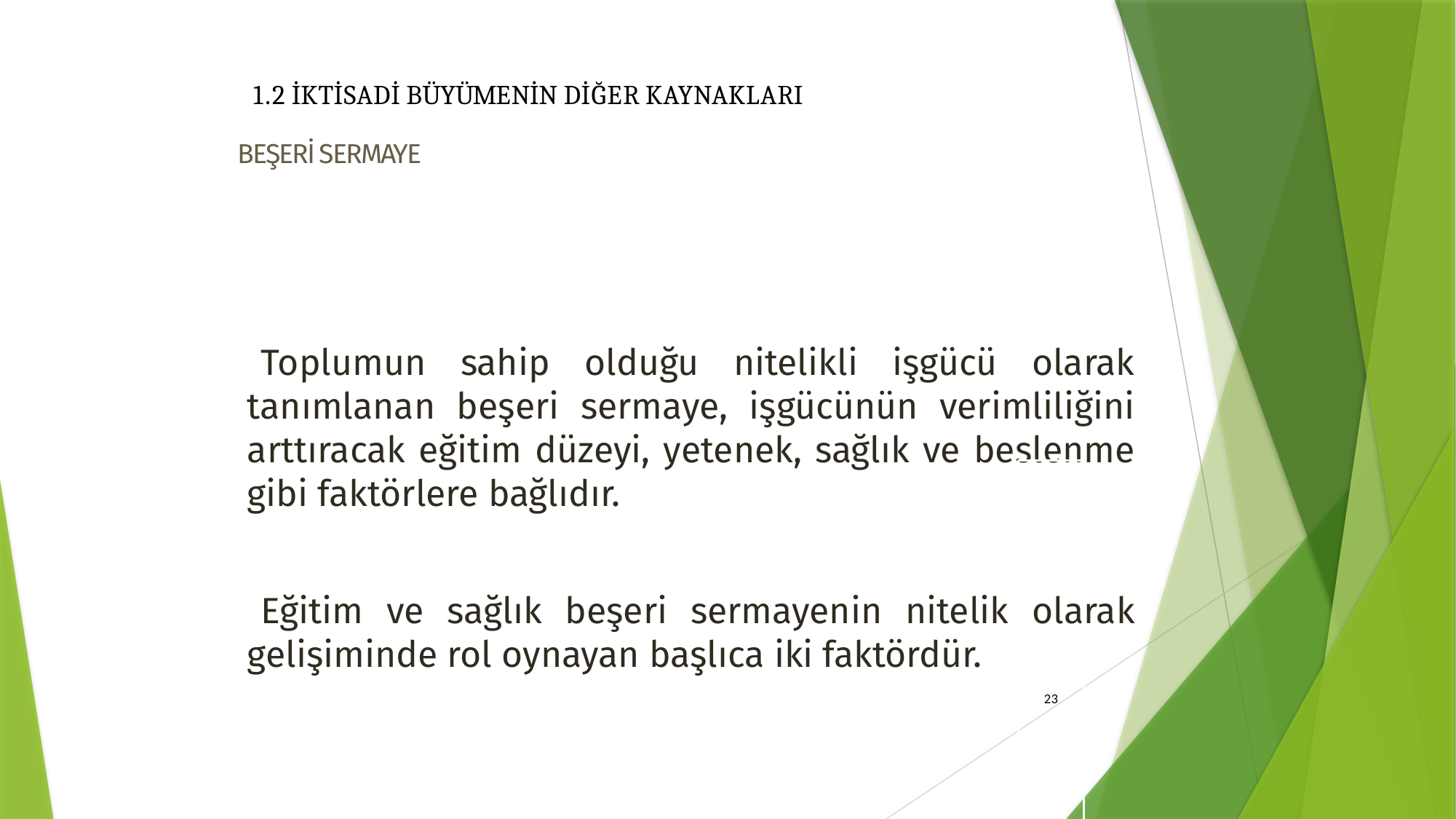

1.2 İKTİSADİ BÜYÜMENİN DİĞER KAYNAKLARI
# BEŞERİ SERMAYE

Toplumun sahip olduğu nitelikli işgücü olarak tanımlanan beşeri sermaye, işgücünün verimliliğini arttıracak eğitim düzeyi, yetenek, sağlık ve beslenme gibi faktörlere bağlıdır.

Eğitim ve sağlık beşeri sermayenin nitelik olarak gelişiminde rol oynayan başlıca iki faktördür.

23